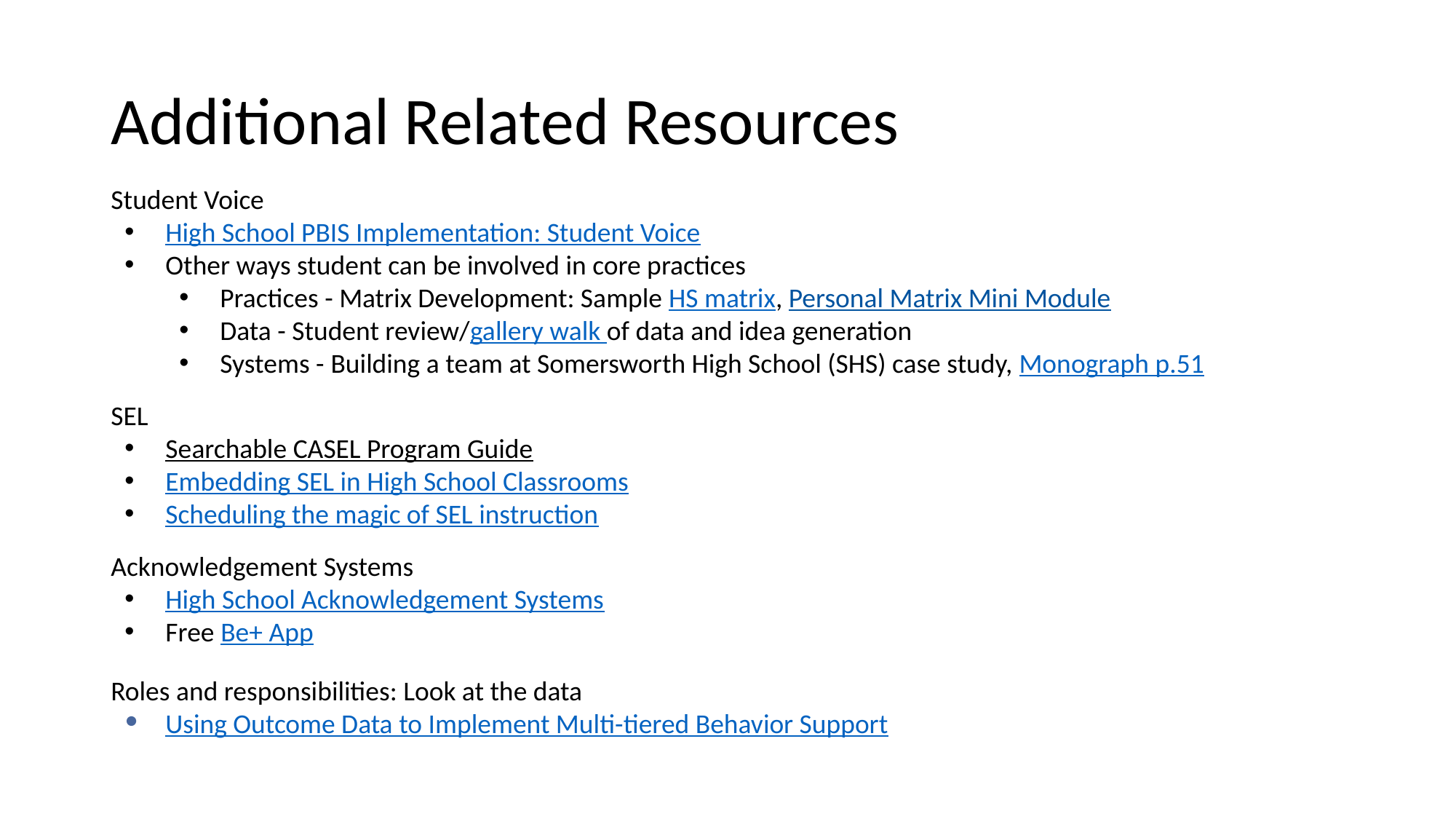

# Additional Related Resources
Student Voice
High School PBIS Implementation: Student Voice
Other ways student can be involved in core practices
Practices - Matrix Development: Sample HS matrix, Personal Matrix Mini Module
Data - Student review/gallery walk of data and idea generation
Systems - Building a team at Somersworth High School (SHS) case study, Monograph p.51

SEL
Searchable CASEL Program Guide
Embedding SEL in High School Classrooms
Scheduling the magic of SEL instruction

Acknowledgement Systems
High School Acknowledgement Systems
Free Be+ App

Roles and responsibilities: Look at the data
Using Outcome Data to Implement Multi-tiered Behavior Support